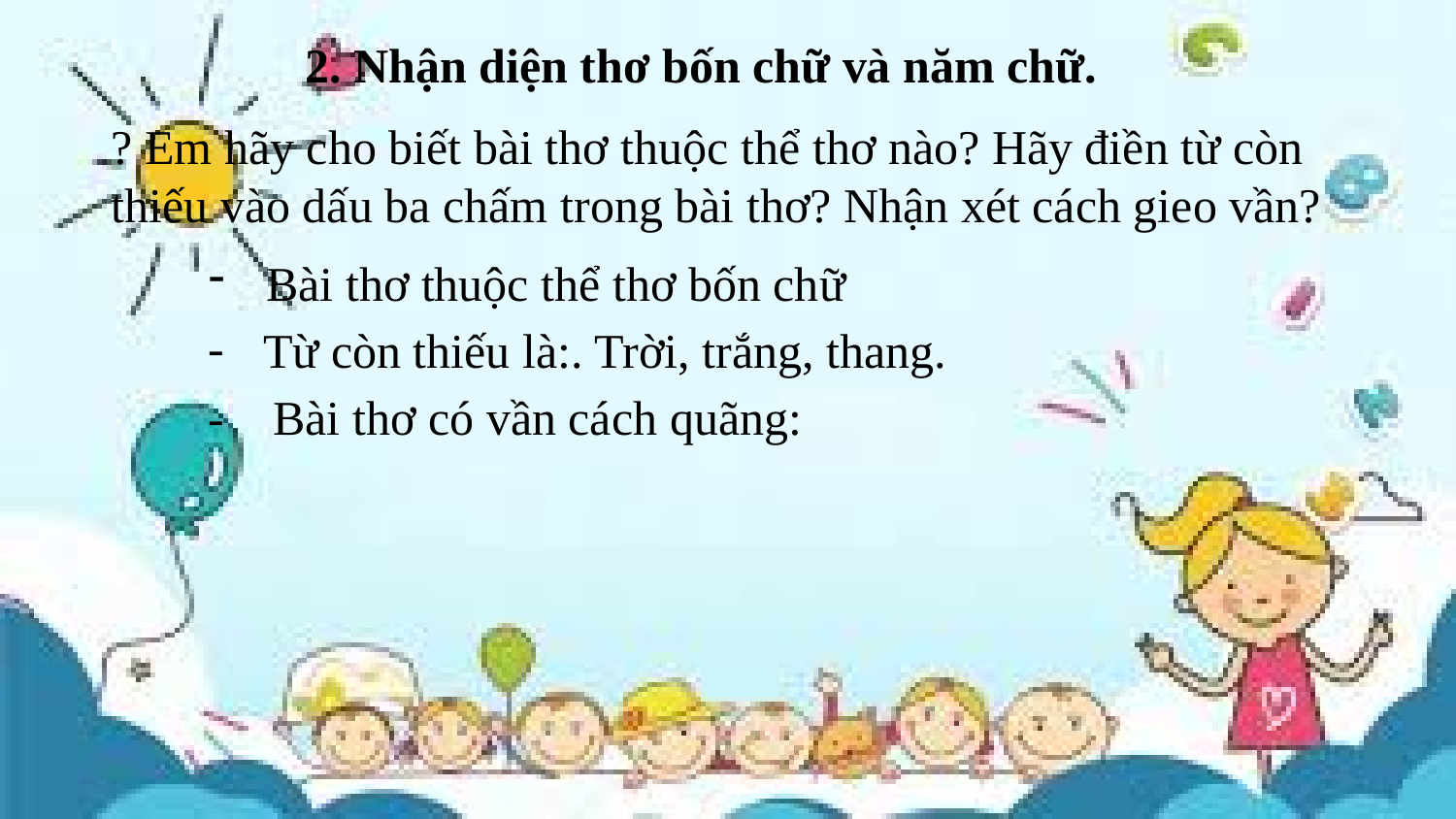

2. Nhận diện thơ bốn chữ và năm chữ.
? Em hãy cho biết bài thơ thuộc thể thơ nào? Hãy điền từ còn thiếu vào dấu ba chấm trong bài thơ? Nhận xét cách gieo vần?
 Bài thơ thuộc thể thơ bốn chữ
Từ còn thiếu là:. Trời, trắng, thang.
-    Bài thơ có vần cách quãng: